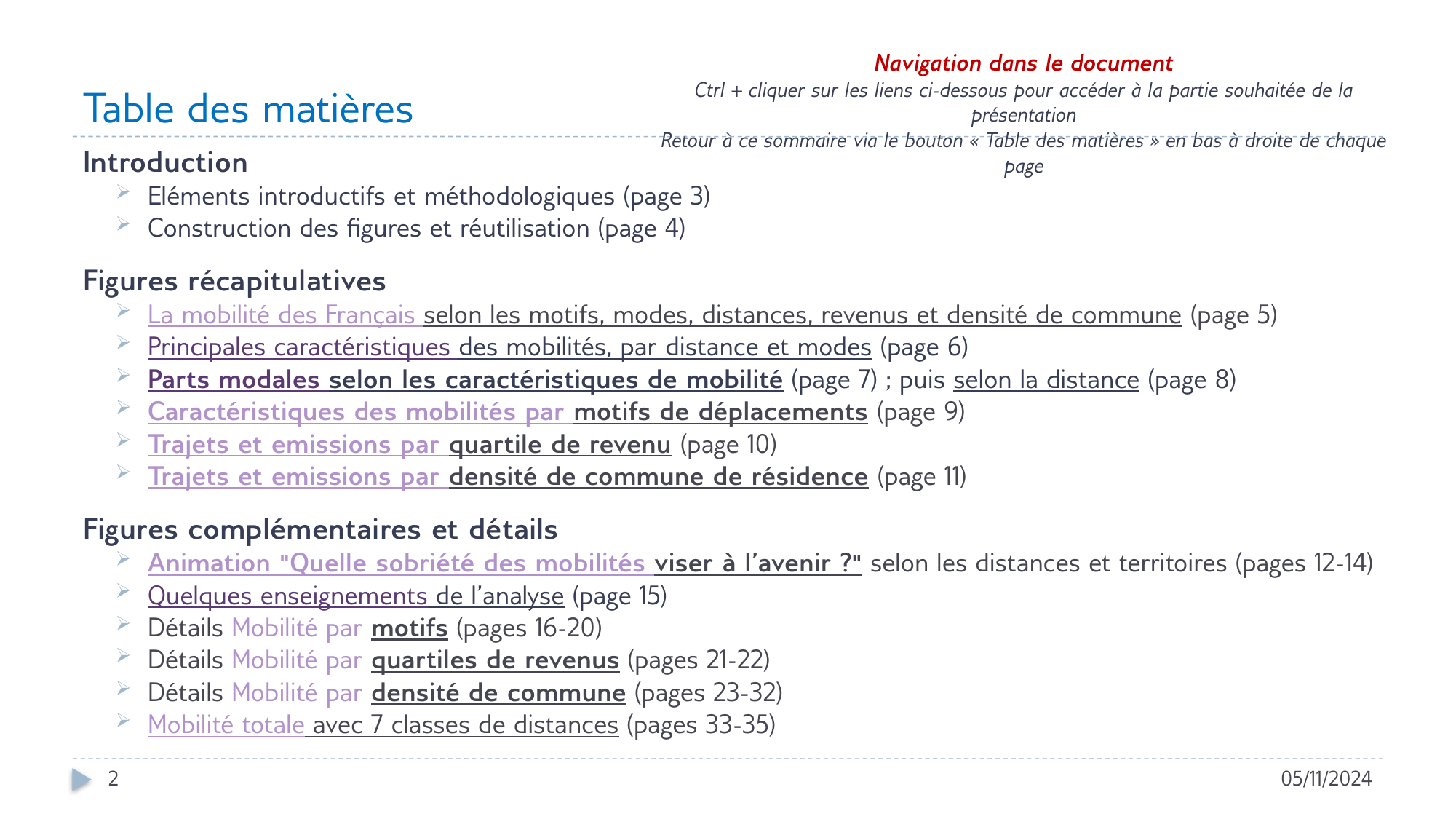

# Table des matières
Navigation dans le document
Ctrl + cliquer sur les liens ci-dessous pour accéder à la partie souhaitée de la présentation
Retour à ce sommaire via le bouton « Table des matières » en bas à droite de chaque page
Introduction
Eléments introductifs et méthodologiques (page 3)
Construction des figures et réutilisation (page 4)
Figures récapitulatives
La mobilité des Français selon les motifs, modes, distances, revenus et densité de commune (page 5)
Principales caractéristiques des mobilités, par distance et modes (page 6)
Parts modales selon les caractéristiques de mobilité (page 7) ; puis selon la distance (page 8)
Caractéristiques des mobilités par motifs de déplacements (page 9)
Trajets et emissions par quartile de revenu (page 10)
Trajets et emissions par densité de commune de résidence (page 11)
Figures complémentaires et détails
Animation "Quelle sobriété des mobilités viser à l’avenir ?" selon les distances et territoires (pages 12-14)
Quelques enseignements de l’analyse (page 15)
Détails Mobilité par motifs (pages 16-20)
Détails Mobilité par quartiles de revenus (pages 21-22)
Détails Mobilité par densité de commune (pages 23-32)
Mobilité totale avec 7 classes de distances (pages 33-35)
2

05/11/2024